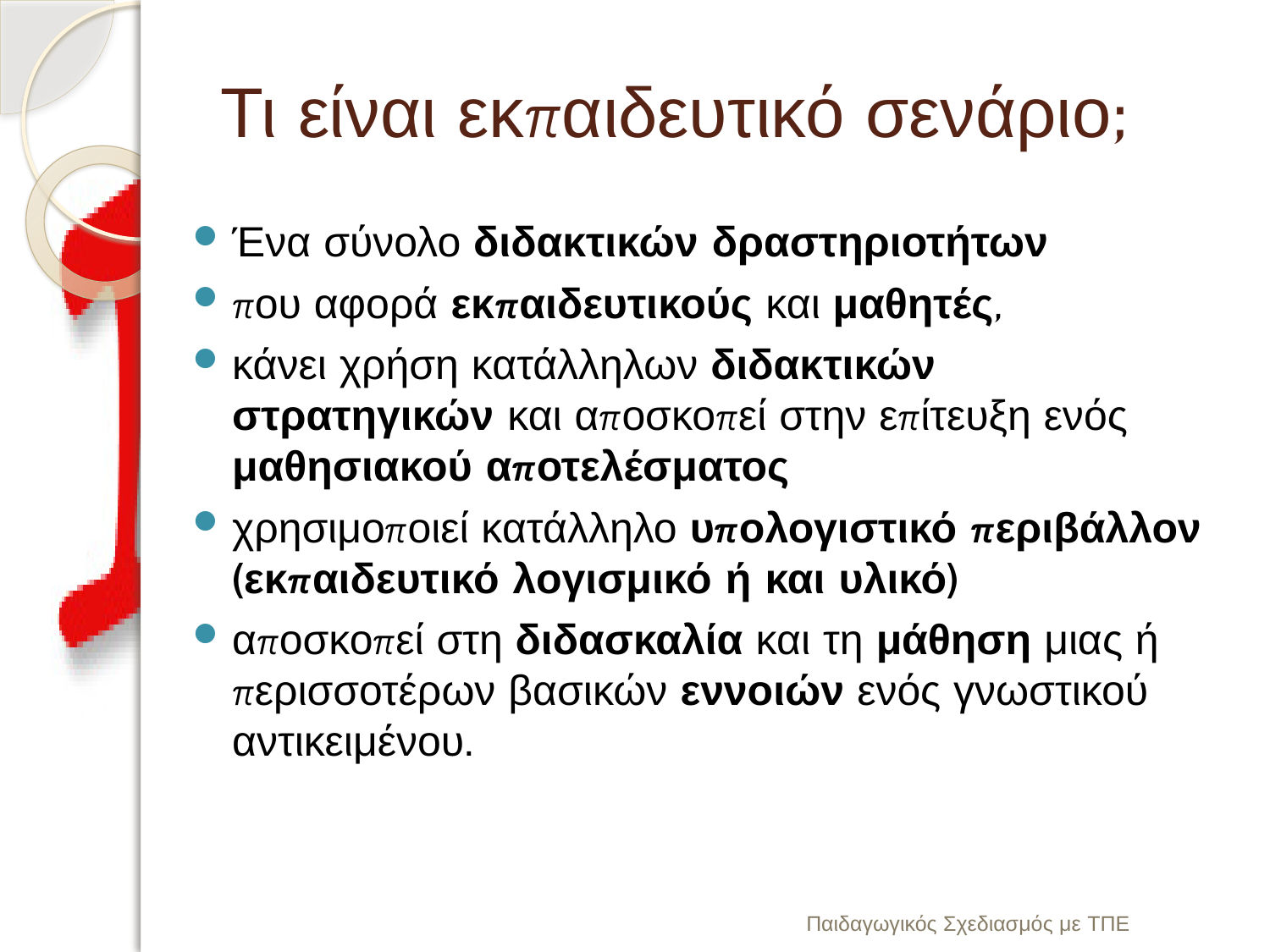

# Τι είναι εκπαιδευτικό σενάριο;
Ένα σύνολο διδακτικών δραστηριοτήτων
που αφορά εκπαιδευτικούς και μαθητές,
κάνει χρήση κατάλληλων διδακτικών στρατηγικών και αποσκοπεί στην επίτευξη ενός μαθησιακού αποτελέσματος
χρησιμοποιεί κατάλληλο υπολογιστικό περιβάλλον (εκπαιδευτικό λογισμικό ή και υλικό)
αποσκοπεί στη διδασκαλία και τη μάθηση μιας ή περισσοτέρων βασικών εννοιών ενός γνωστικού αντικειμένου.
Παιδαγωγικός Σχεδιασμός με ΤΠΕ